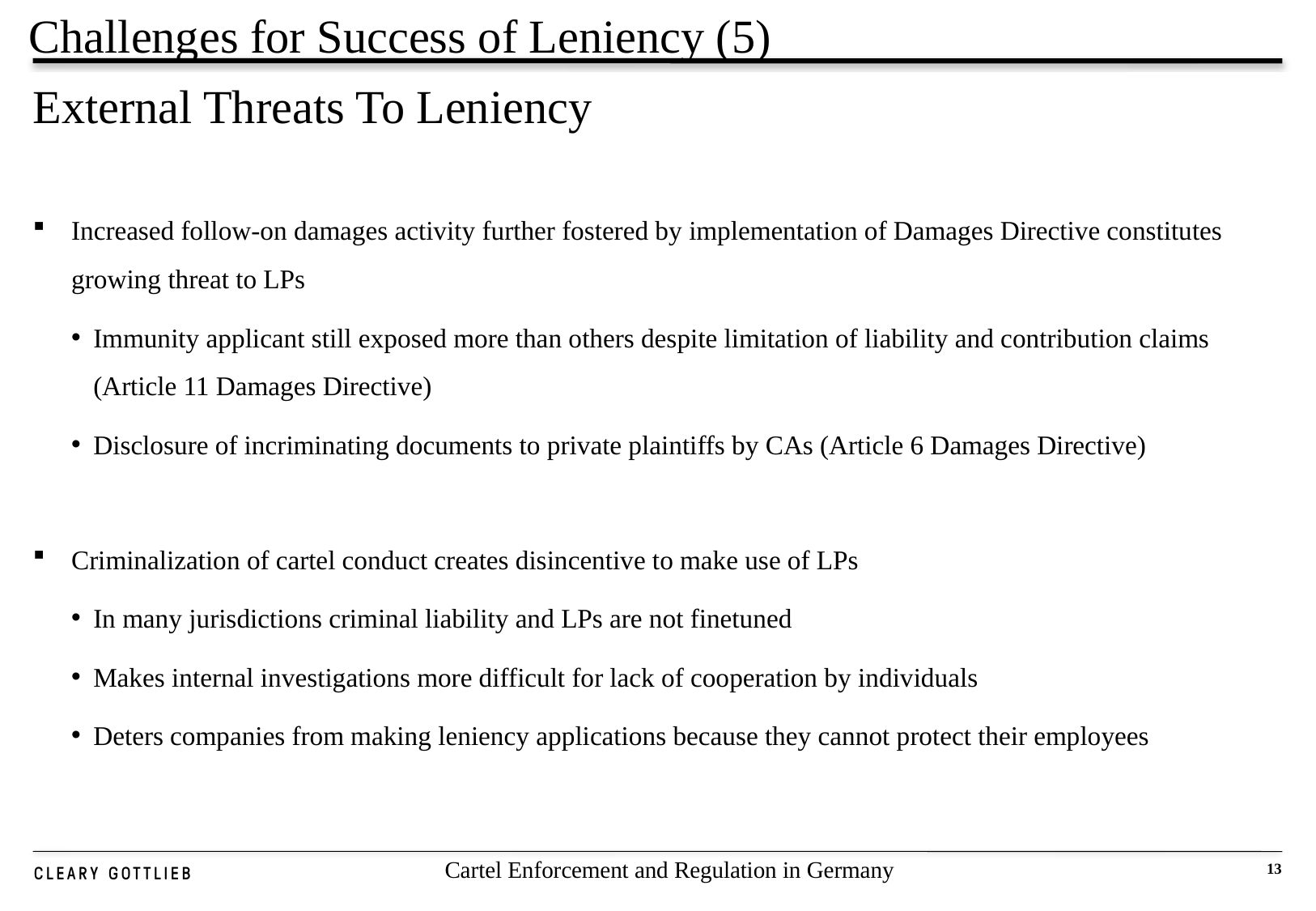

Challenges for Success of Leniency (5)
# External Threats To Leniency
Increased follow-on damages activity further fostered by implementation of Damages Directive constitutes growing threat to LPs
Immunity applicant still exposed more than others despite limitation of liability and contribution claims (Article 11 Damages Directive)
Disclosure of incriminating documents to private plaintiffs by CAs (Article 6 Damages Directive)

Criminalization of cartel conduct creates disincentive to make use of LPs
In many jurisdictions criminal liability and LPs are not finetuned
Makes internal investigations more difficult for lack of cooperation by individuals
Deters companies from making leniency applications because they cannot protect their employees

Cartel Enforcement and Regulation in Germany